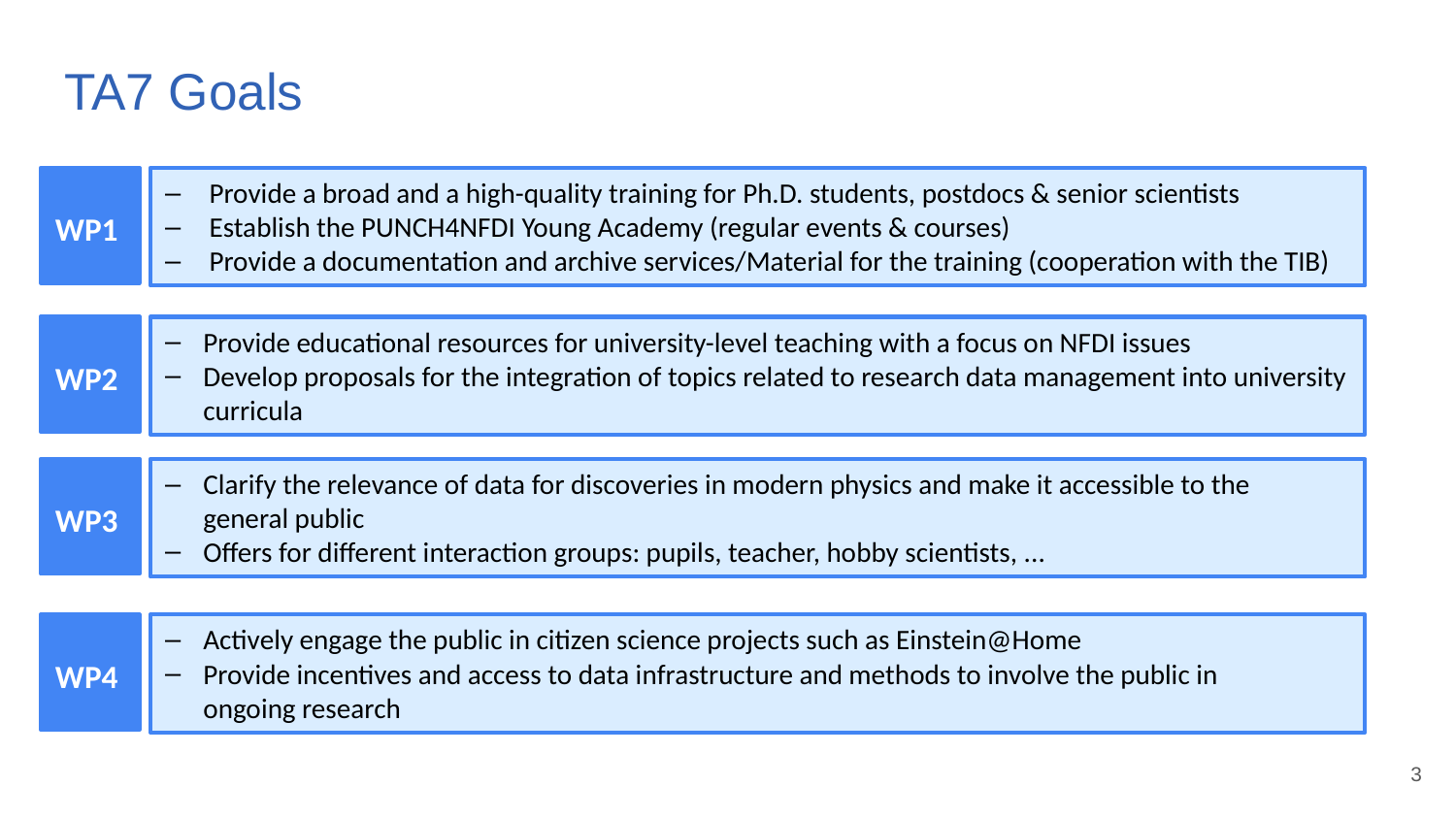

# TA7 Goals

WP1
Provide a broad and a high-quality training for Ph.D. students, postdocs & senior scientists
Establish the PUNCH4NFDI Young Academy (regular events & courses)
Provide a documentation and archive services/Material for the training (cooperation with the TIB)

WP2
Provide educational resources for university-level teaching with a focus on NFDI issues
Develop proposals for the integration of topics related to research data management into university curricula

WP3
Clarify the relevance of data for discoveries in modern physics and make it accessible to the
general public
Offers for different interaction groups: pupils, teacher, hobby scientists, ...

WP4
Actively engage the public in citizen science projects such as Einstein@Home
Provide incentives and access to data infrastructure and methods to involve the public in
ongoing research
3